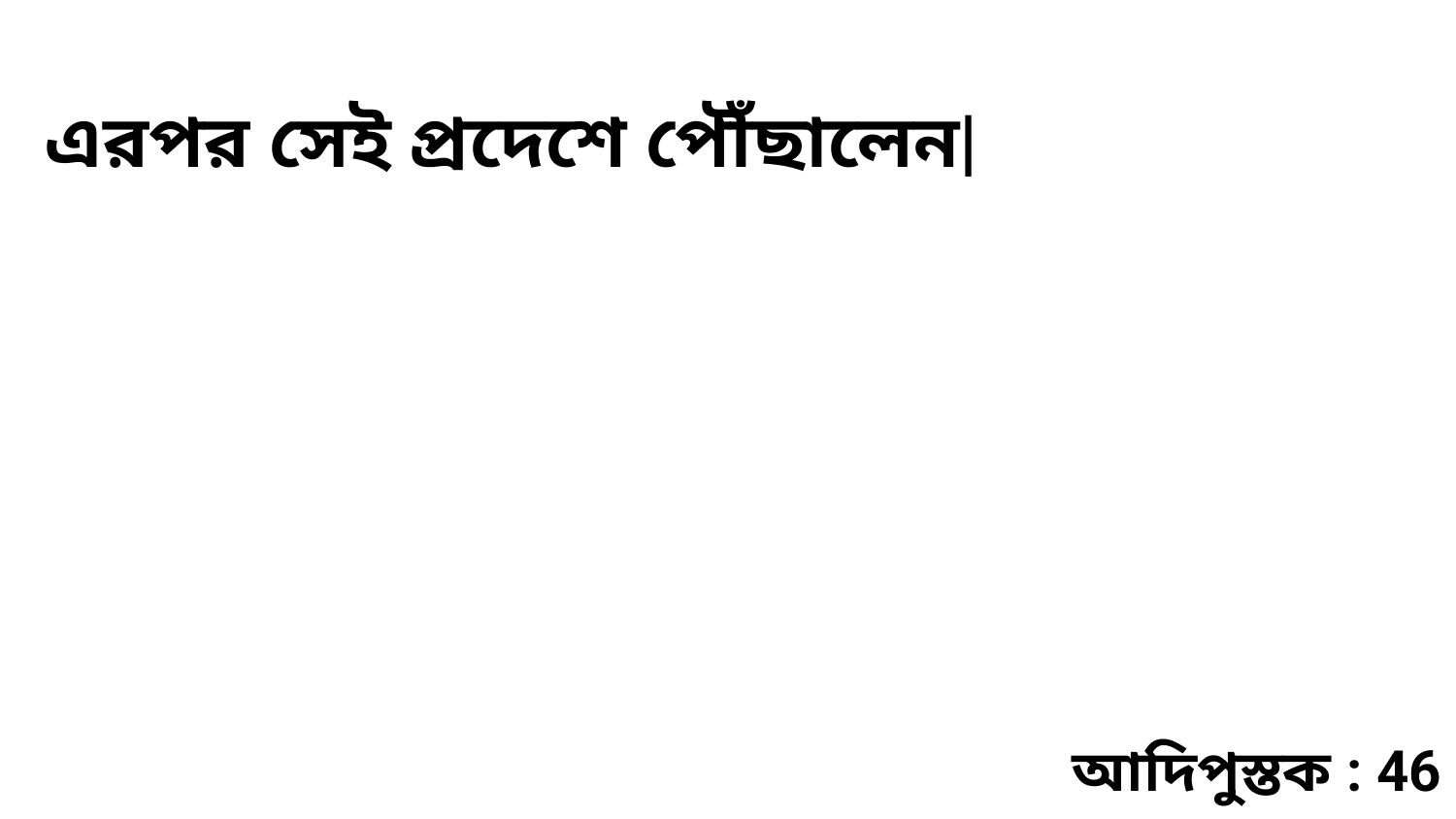

এরপর সেই প্রদেশে পৌঁছালেন|
আদিপুস্তক : 46